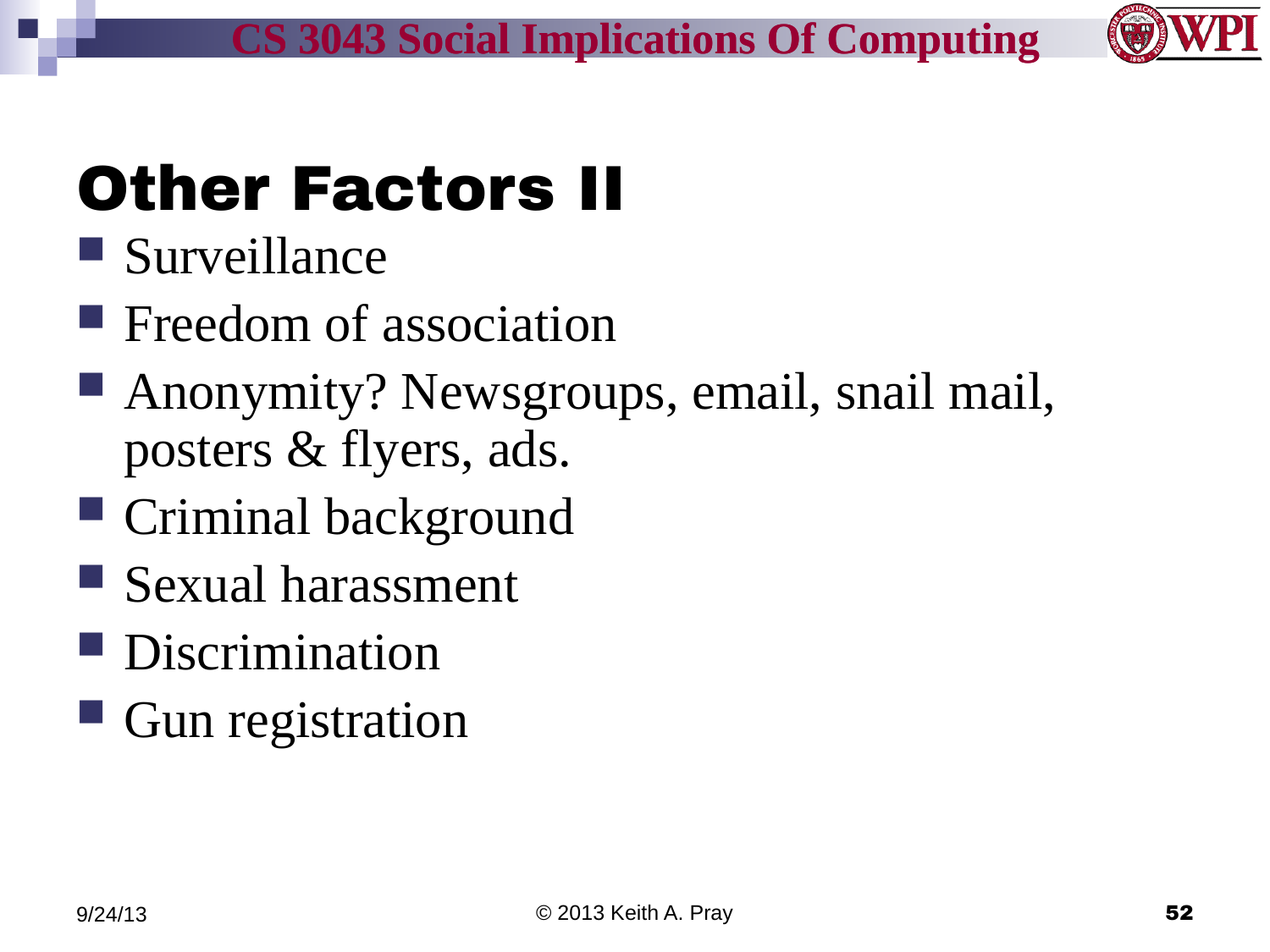

# Other Factors II
Surveillance
Freedom of association
Anonymity? Newsgroups, email, snail mail, posters & flyers, ads.
Criminal background
Sexual harassment
Discrimination
Gun registration
9/24/13
© 2013 Keith A. Pray
52